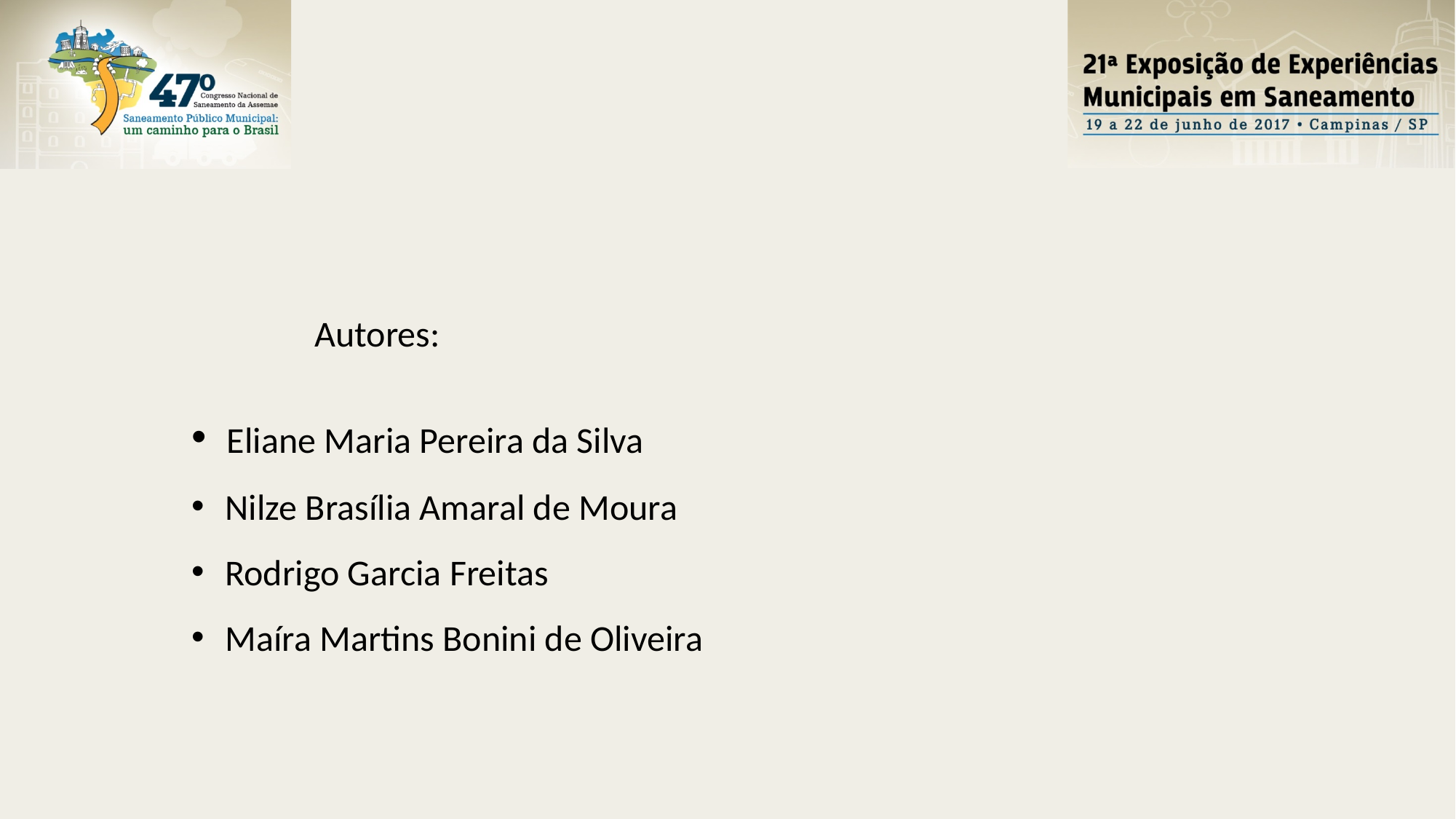

Autores:
 Eliane Maria Pereira da Silva
 Nilze Brasília Amaral de Moura
 Rodrigo Garcia Freitas
 Maíra Martins Bonini de Oliveira